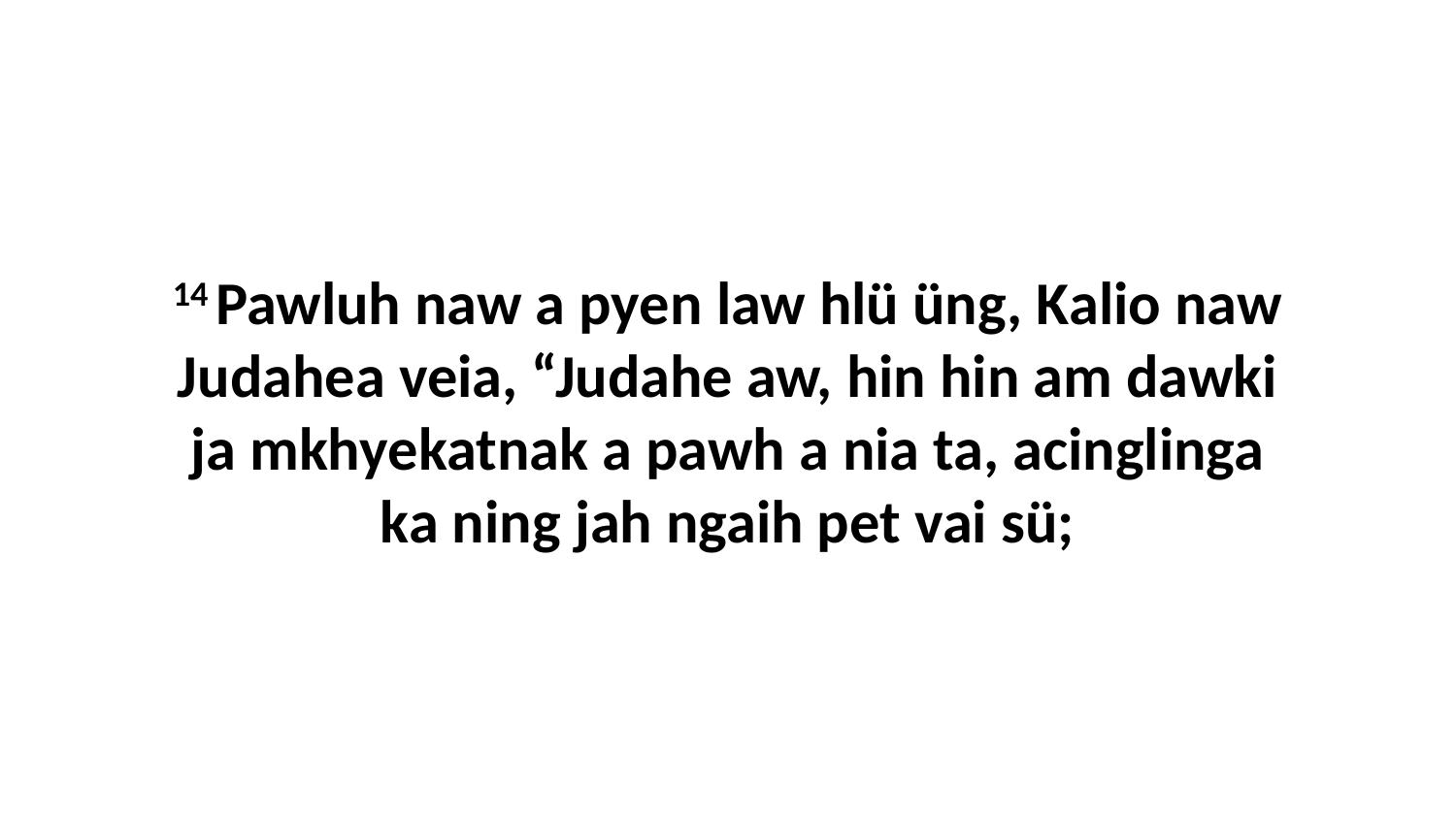

14 Pawluh naw a pyen law hlü üng, Kalio naw Judahea veia, “Judahe aw, hin hin am dawki ja mkhyekatnak a pawh a nia ta, acinglinga ka ning jah ngaih pet vai sü;